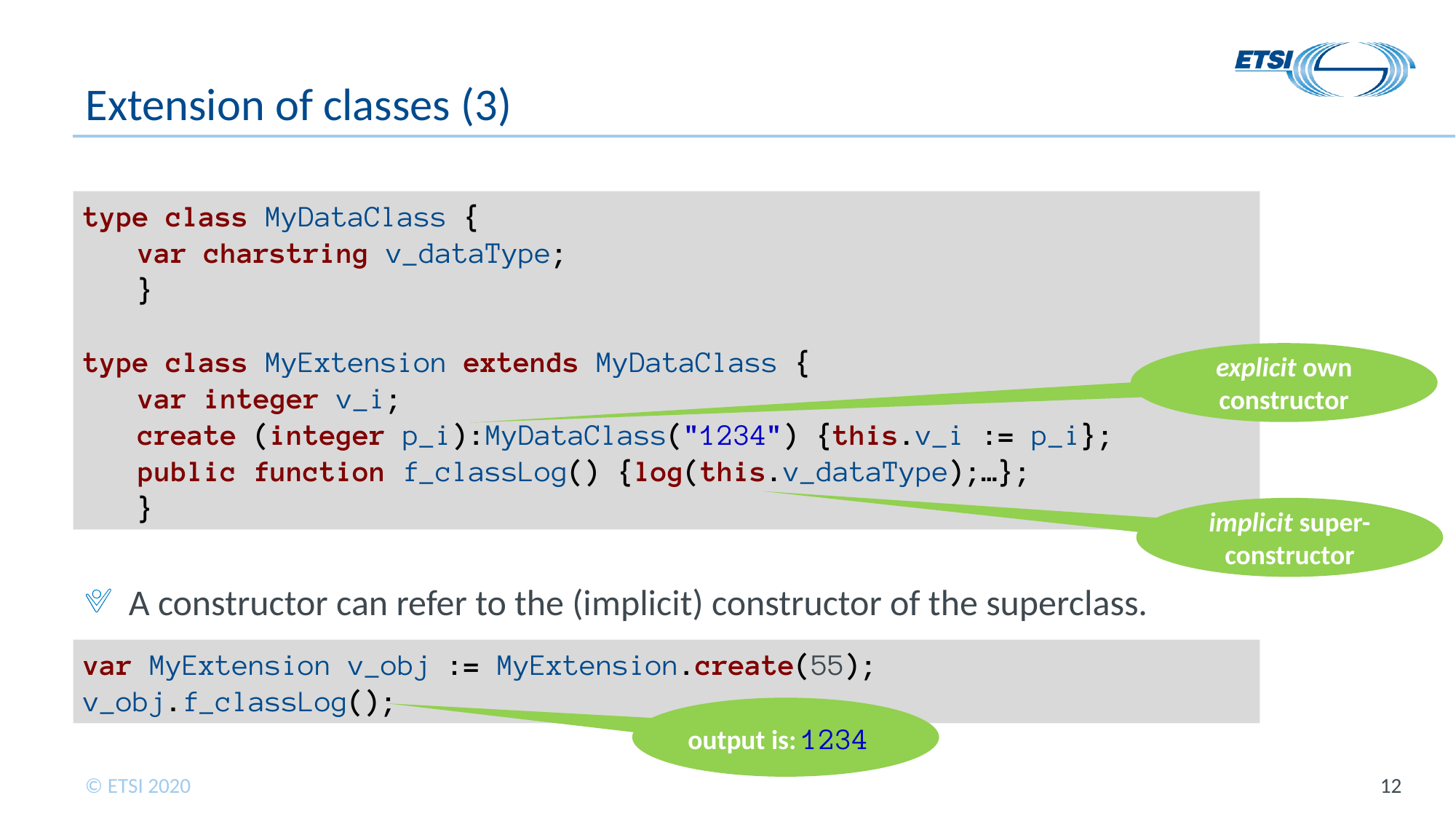

# Extension of classes (3)

A constructor can refer to the (implicit) constructor of the superclass.
type class MyDataClass {
var charstring v_dataType;
}

type class MyExtension extends MyDataClass {
var integer v_i;
create (integer p_i):MyDataClass("1234") {this.v_i := p_i};
	public function f_classLog() {log(this.v_dataType);…};
	}
explicit own constructor
implicit super-constructor
var MyExtension v_obj := MyExtension.create(55);
v_obj.f_classLog();
output is: 1234